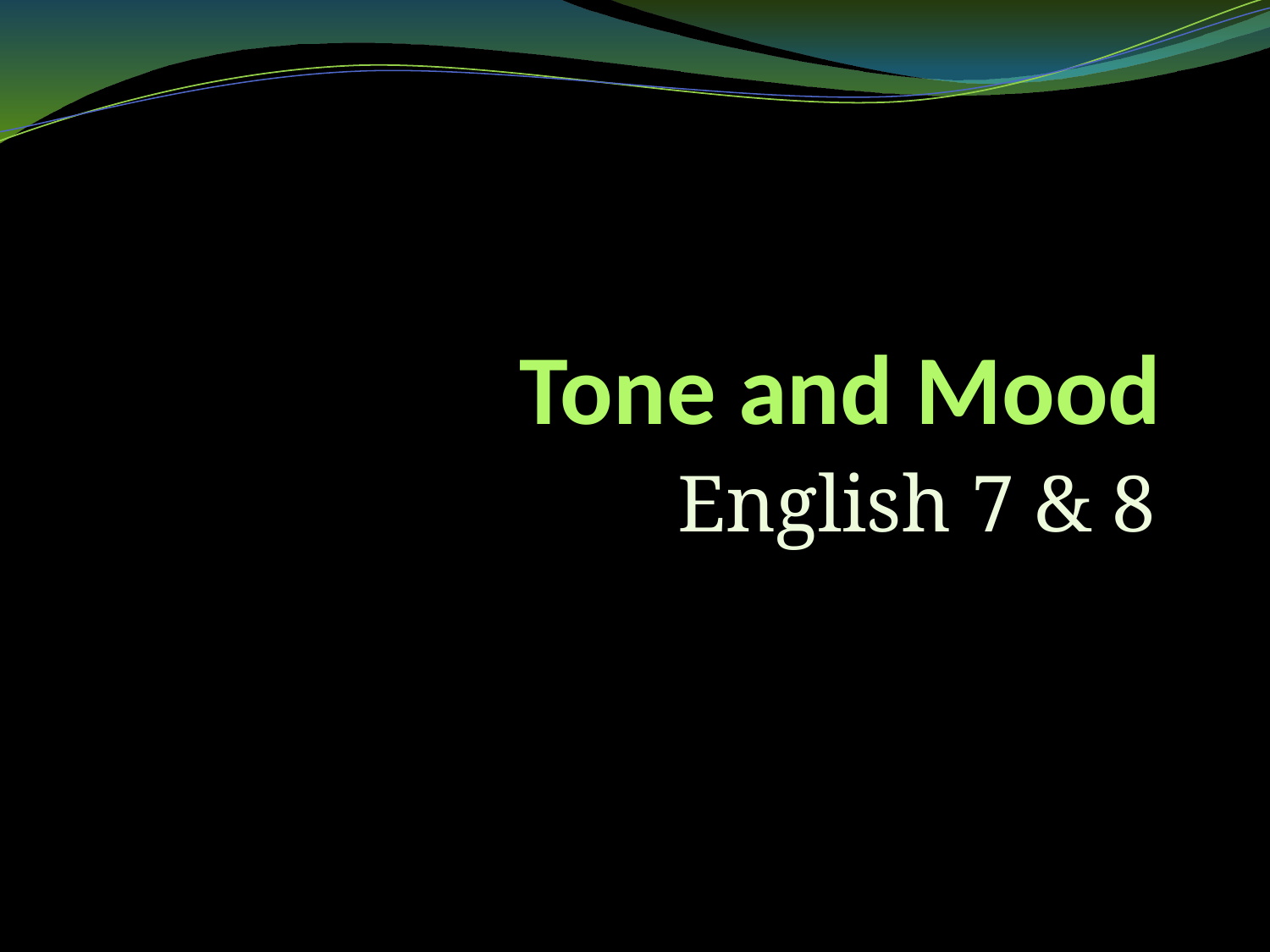

# Tone and Mood
English 7 & 8